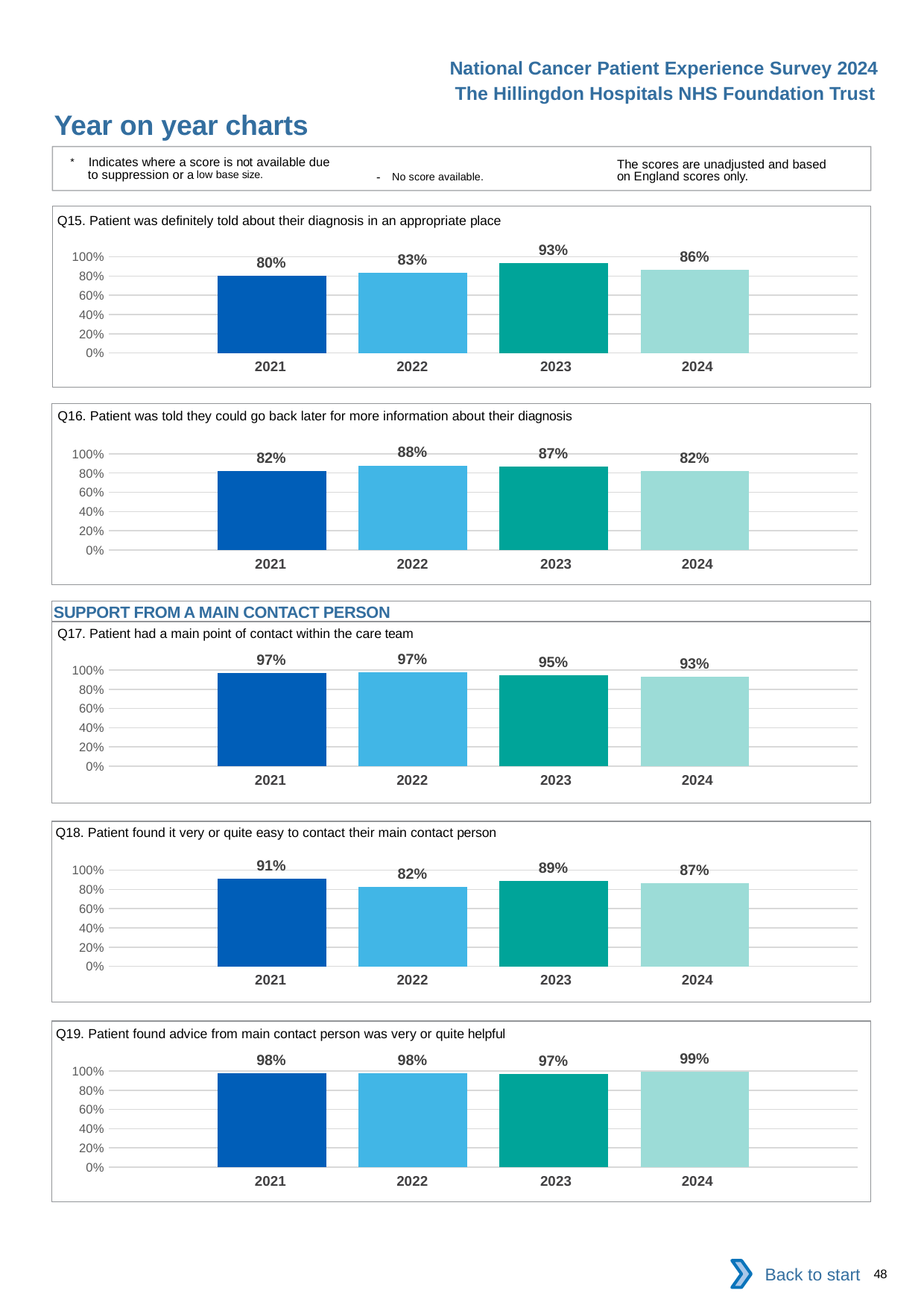

National Cancer Patient Experience Survey 2024
The Hillingdon Hospitals NHS Foundation Trust
Year on year charts

*  Indicates where a score is not available due to suppression or a low base size.
The scores are unadjusted and based on England scores only.
- No score available.
Q15. Patient was definitely told about their diagnosis in an appropriate place

### Chart

| Category | 2021 | 2022 | 2023 | 2024 |
|---|---|---|---|---|
| Category 1 | 0.8045977 | 0.8305085 | 0.9316239 | 0.862069 |
| 2021 | 2022 | 2023 | 2024 |
| --- | --- | --- | --- |
Q16. Patient was told they could go back later for more information about their diagnosis

### Chart

| Category | 2021 | 2022 | 2023 | 2024 |
|---|---|---|---|---|
| Category 1 | 0.8227848 | 0.8785047 | 0.8666667 | 0.8244275 |
| 2021 | 2022 | 2023 | 2024 |
| --- | --- | --- | --- |
SUPPORT FROM A MAIN CONTACT PERSON
Q17. Patient had a main point of contact within the care team

### Chart

| Category | 2021 | 2022 | 2023 | 2024 |
|---|---|---|---|---|
| Category 1 | 0.9655172 | 0.9727273 | 0.9469027 | 0.9328358 |
| 2021 | 2022 | 2023 | 2024 |
| --- | --- | --- | --- |
Q18. Patient found it very or quite easy to contact their main contact person

### Chart

| Category | 2021 | 2022 | 2023 | 2024 |
|---|---|---|---|---|
| Category 1 | 0.9102564 | 0.8241758 | 0.8913043 | 0.8655462 |
| 2021 | 2022 | 2023 | 2024 |
| --- | --- | --- | --- |
Q19. Patient found advice from main contact person was very or quite helpful

### Chart

| Category | 2021 | 2022 | 2023 | 2024 |
|---|---|---|---|---|
| Category 1 | 0.9753086 | 0.980198 | 0.97 | 0.9917355 |
| 2021 | 2022 | 2023 | 2024 |
| --- | --- | --- | --- |
Back to start

48